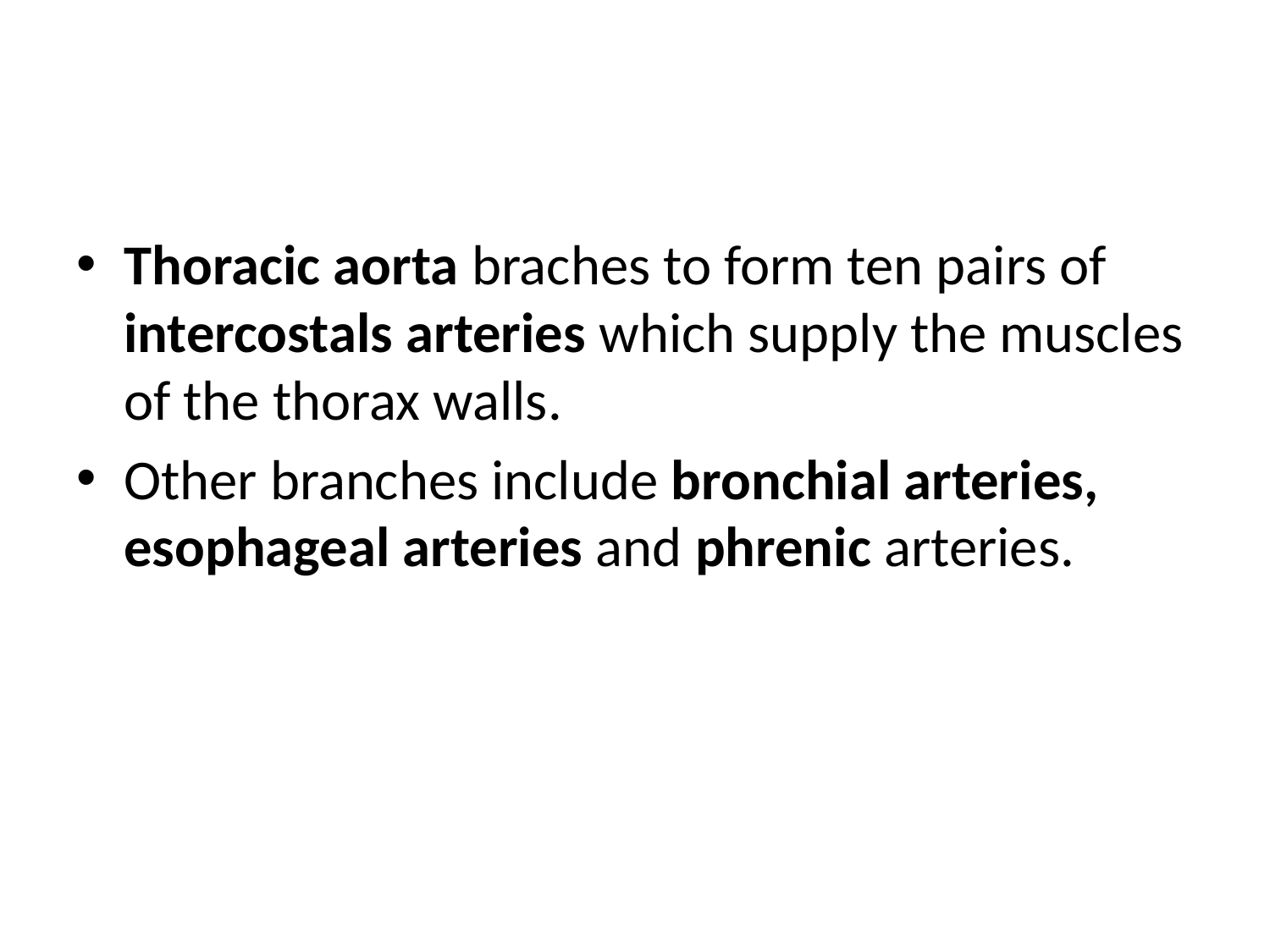

#
Thoracic aorta braches to form ten pairs of intercostals arteries which supply the muscles of the thorax walls.
Other branches include bronchial arteries, esophageal arteries and phrenic arteries.